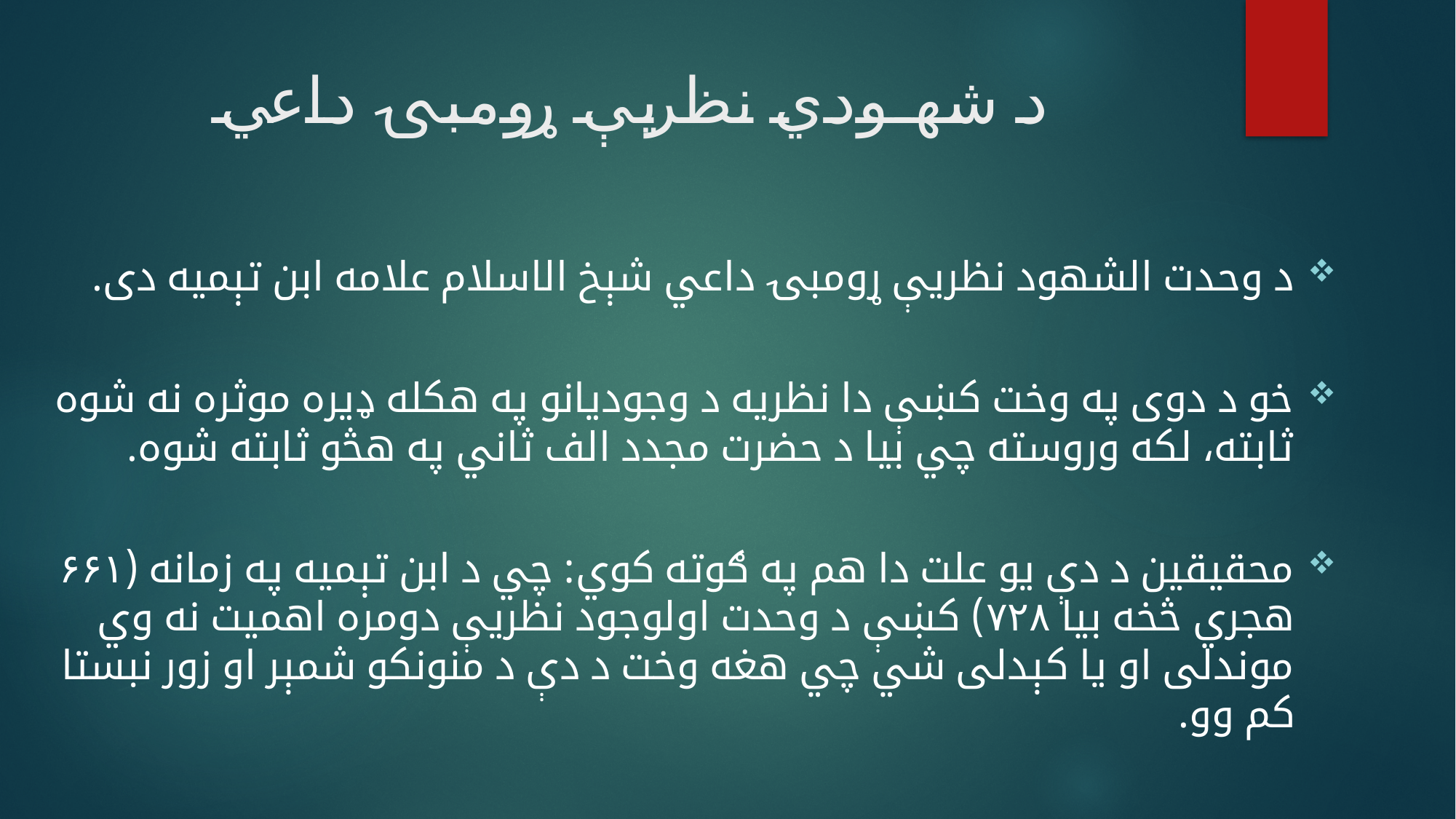

# د شهودي نظريې ړومبۍ داعي
د وحدت الشهود نظريې ړومبۍ داعي شېخ الاسلام علامه ابن تېميه دی.

خو د دوی په وخت کښې دا نظريه د وجوديانو په هکله ډيره موثره نه شوه ثابته، لکه وروسته چي بيا د حضرت مجدد الف ثاني په هڅو ثابته شوه.

محقيقين د دې يو علت دا هم په ګوته کوي: چي د ابن تېميه په زمانه (۶۶۱ هجري څخه بيا ۷۲۸) کښې د وحدت اولوجود نظريې دومره اهميت نه وي موندلی او يا کېدلی شي چي هغه وخت د دې د منونکو شمېر او زور نبستا کم وو.